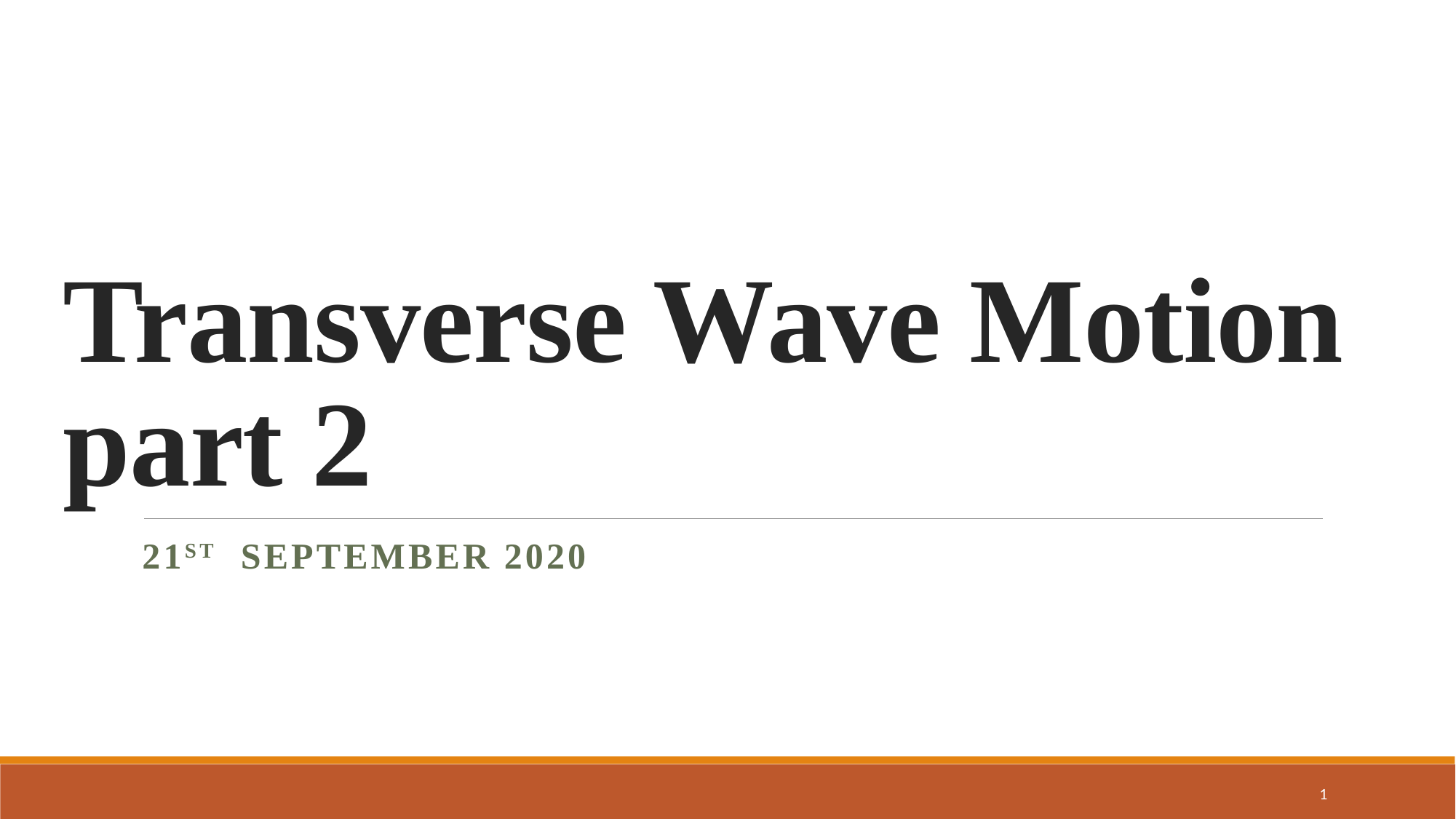

# Transverse Wave Motion part 2
21st  September 2020
1